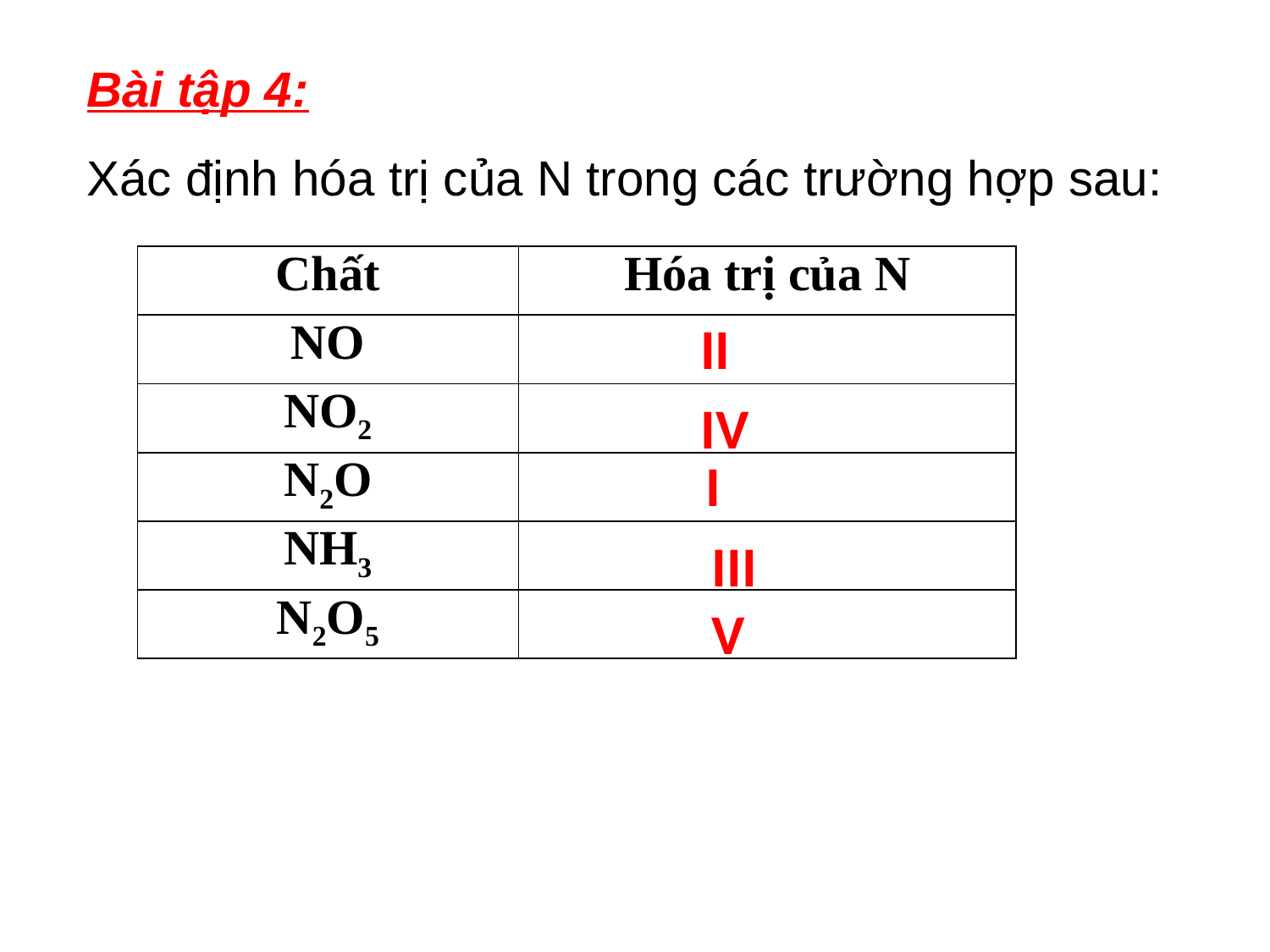

Bài tập 4:
Xác định hóa trị của N trong các trường hợp sau:

| Chất | Hóa trị của N |
| --- | --- |
| NO |  |
| NO2 |  |
| N2O |  |
| NH3 |  |
| N2O5 |  |
II
IV
I
III
V